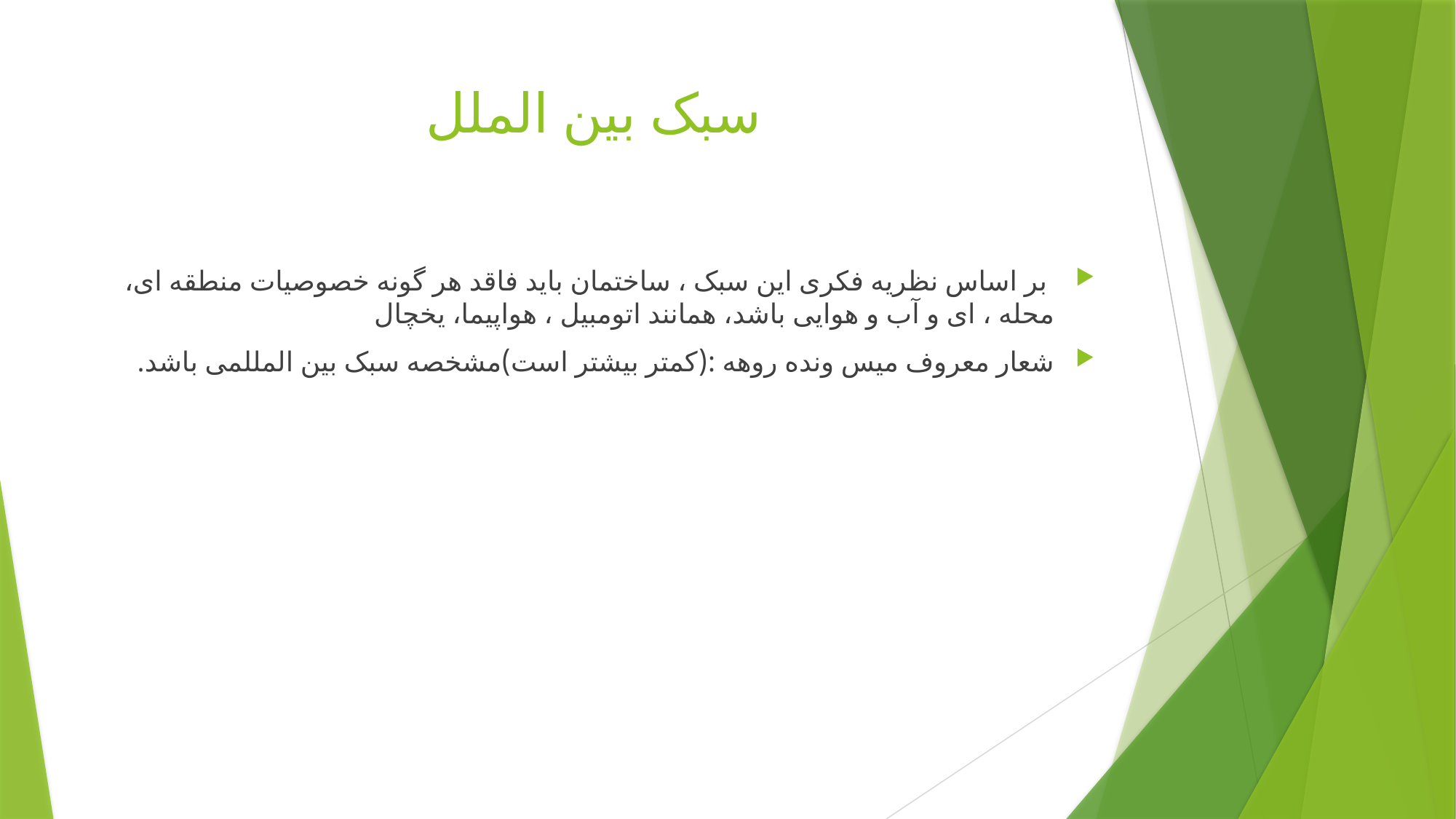

# سبک بین الملل
 بر اساس نظریه فکری این سبک ، ساختمان باید فاقد هر گونه خصوصیات منطقه ای، محله ، ای و آب و هوایی باشد، همانند اتومبیل ، هواپیما، یخچال
شعار معروف میس ونده روهه :(کمتر بیشتر است)مشخصه سبک بین المللمی باشد.